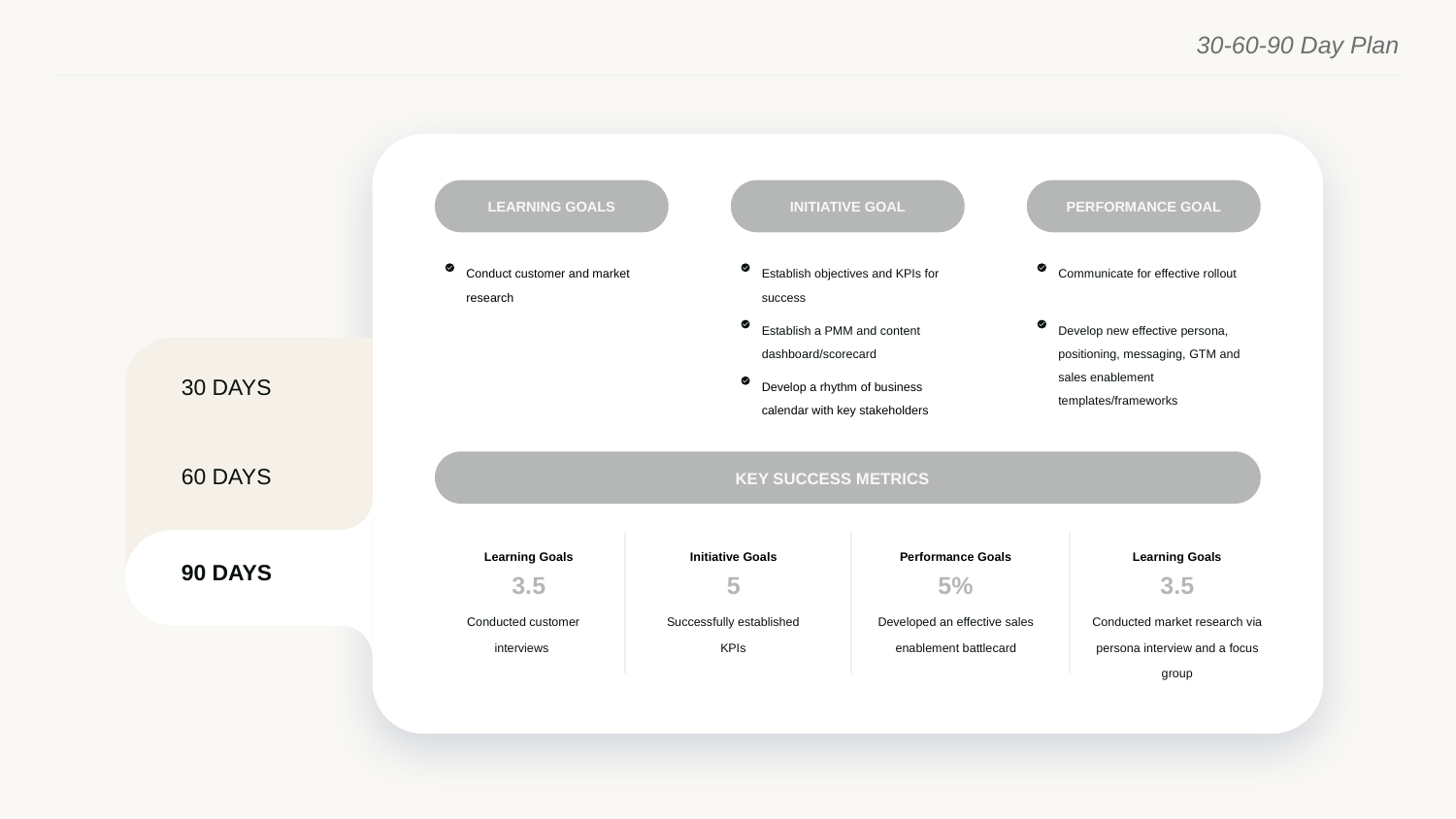

30-60-90 Day Plan

LEARNING GOALS
INITIATIVE GOAL
PERFORMANCE GOAL
Communicate for effective rollout

Develop new effective persona, positioning, messaging, GTM and sales enablement templates/frameworks

Establish objectives and KPIs for success

Establish a PMM and content dashboard/scorecard

Develop a rhythm of business calendar with key stakeholders

Conduct customer and market research

30 DAYS

KEY SUCCESS METRICS
60 DAYS

Learning Goals

3.5
Conducted customer interviews
Performance Goals
5%
Developed an effective sales enablement battlecard
Initiative Goals
5
Successfully established KPIs
Learning Goals
3.5
Conducted market research via persona interview and a focus group
90 DAYS
90 DAYS